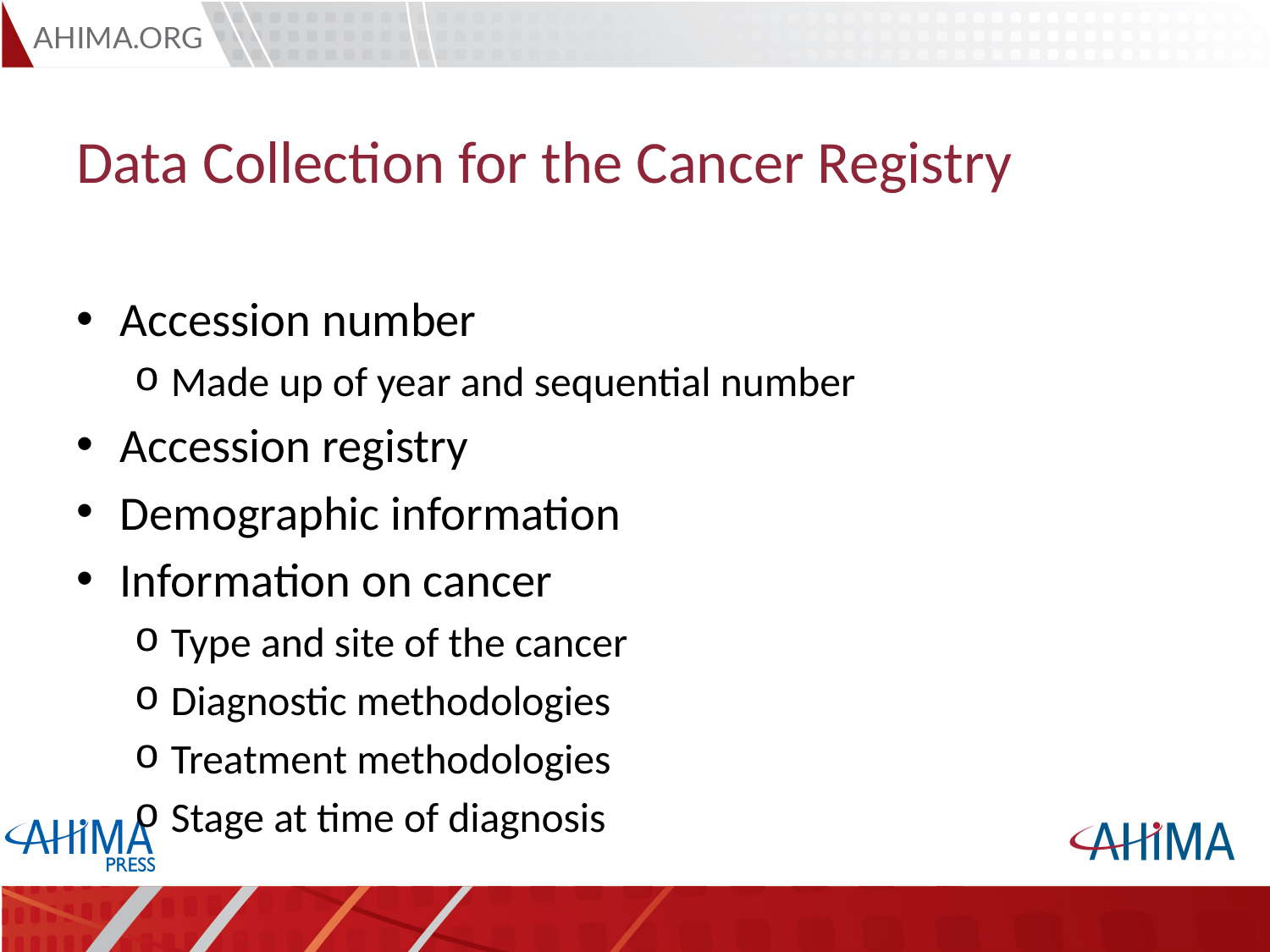

# Data Collection for the Cancer Registry
Accession number
Made up of year and sequential number
Accession registry
Demographic information
Information on cancer
Type and site of the cancer
Diagnostic methodologies
Treatment methodologies
Stage at time of diagnosis